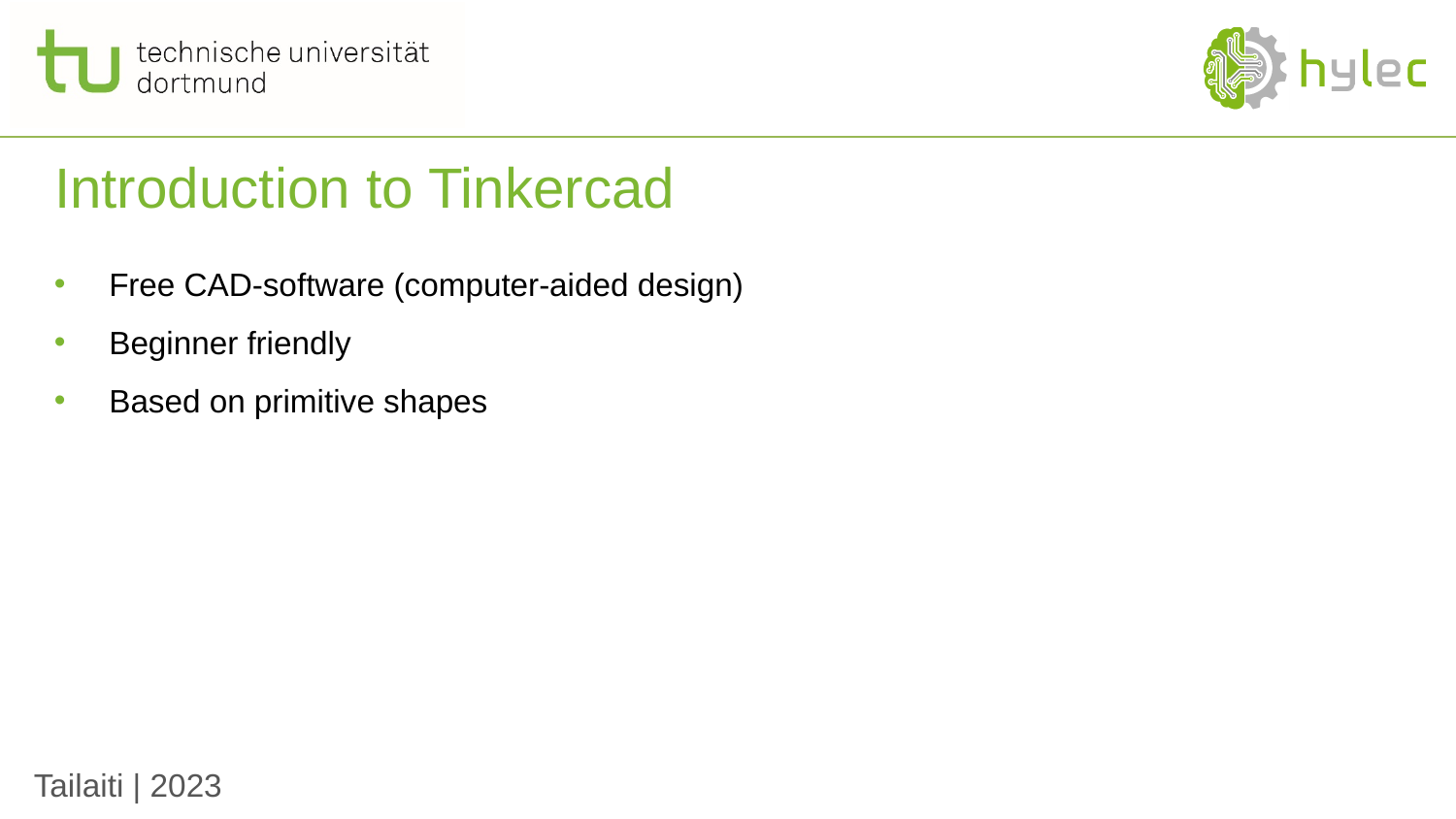

# Introduction to Tinkercad
Free CAD-software (computer-aided design)
Beginner friendly
Based on primitive shapes